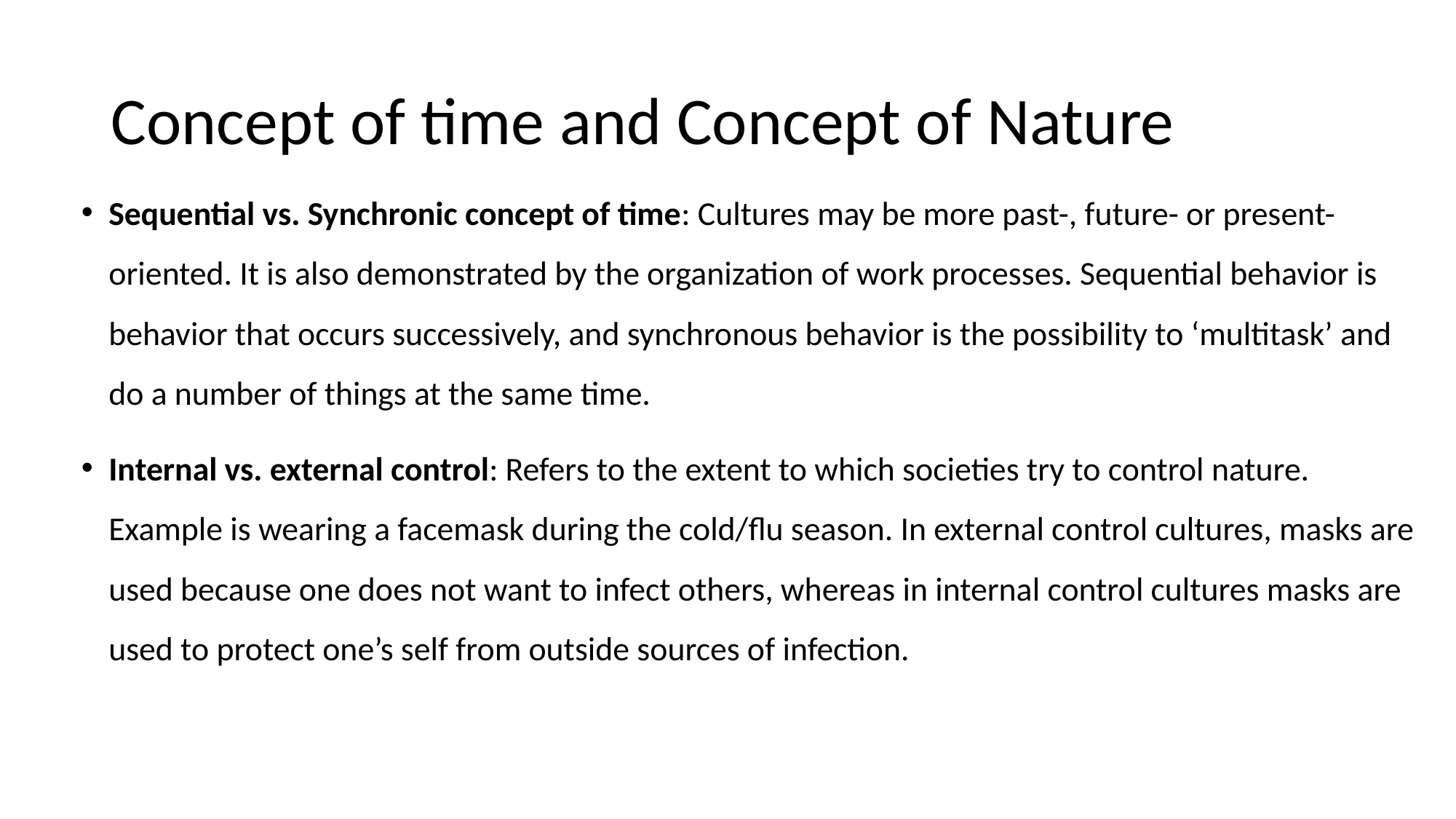

# Concept of time and Concept of Nature
Sequential vs. Synchronic concept of time: Cultures may be more past-, future- or present-oriented. It is also demonstrated by the organization of work processes. Sequential behavior is behavior that occurs successively, and synchronous behavior is the possibility to ‘multitask’ and do a number of things at the same time.
Internal vs. external control: Refers to the extent to which societies try to control nature. Example is wearing a facemask during the cold/flu season. In external control cultures, masks are used because one does not want to infect others, whereas in internal control cultures masks are used to protect one’s self from outside sources of infection.